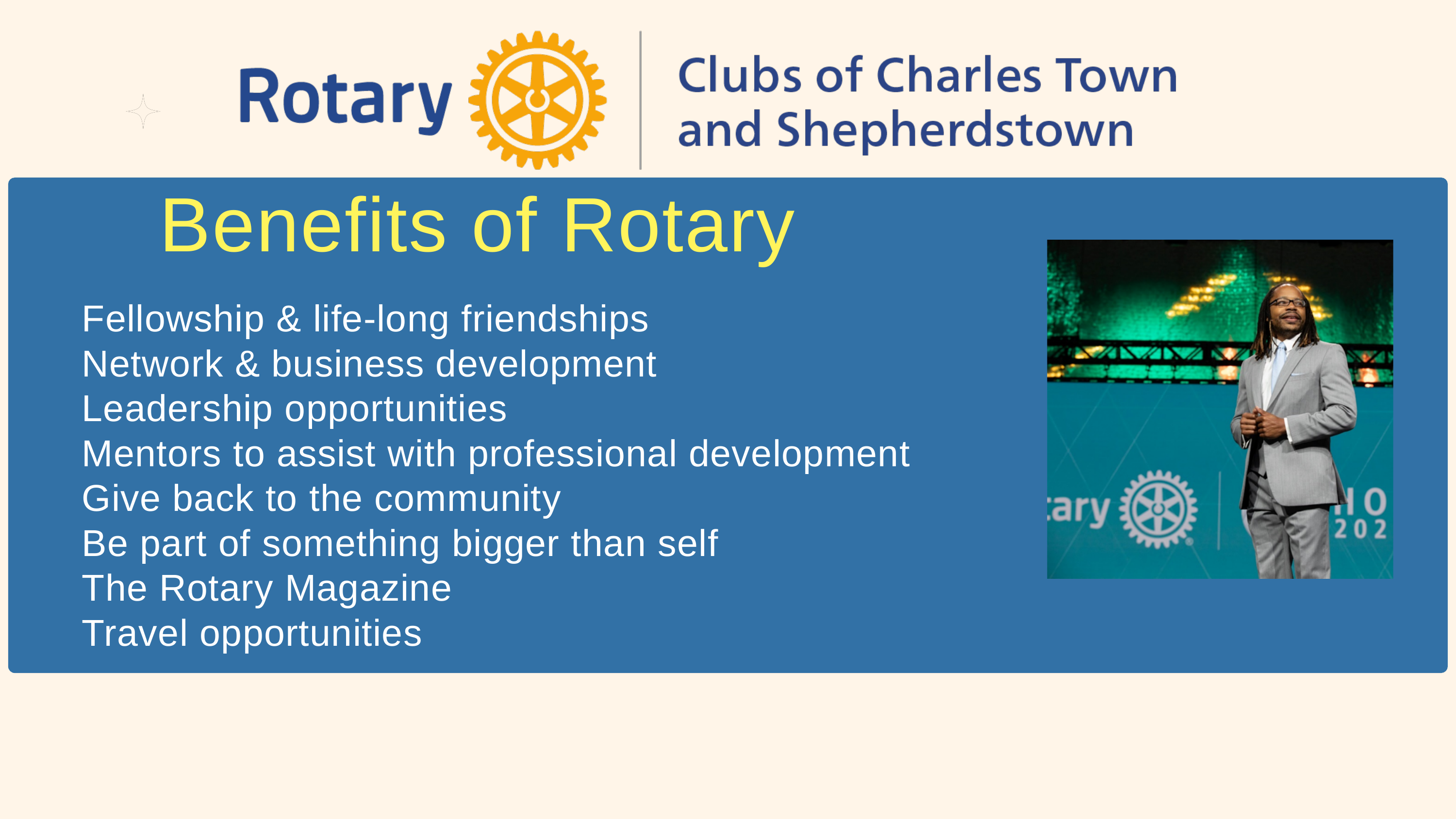

Benefits of Rotary

Fellowship & life-long friendships
Network & business development
Leadership opportunities
Mentors to assist with professional development
Give back to the community
Be part of something bigger than self
The Rotary Magazine
Travel opportunities